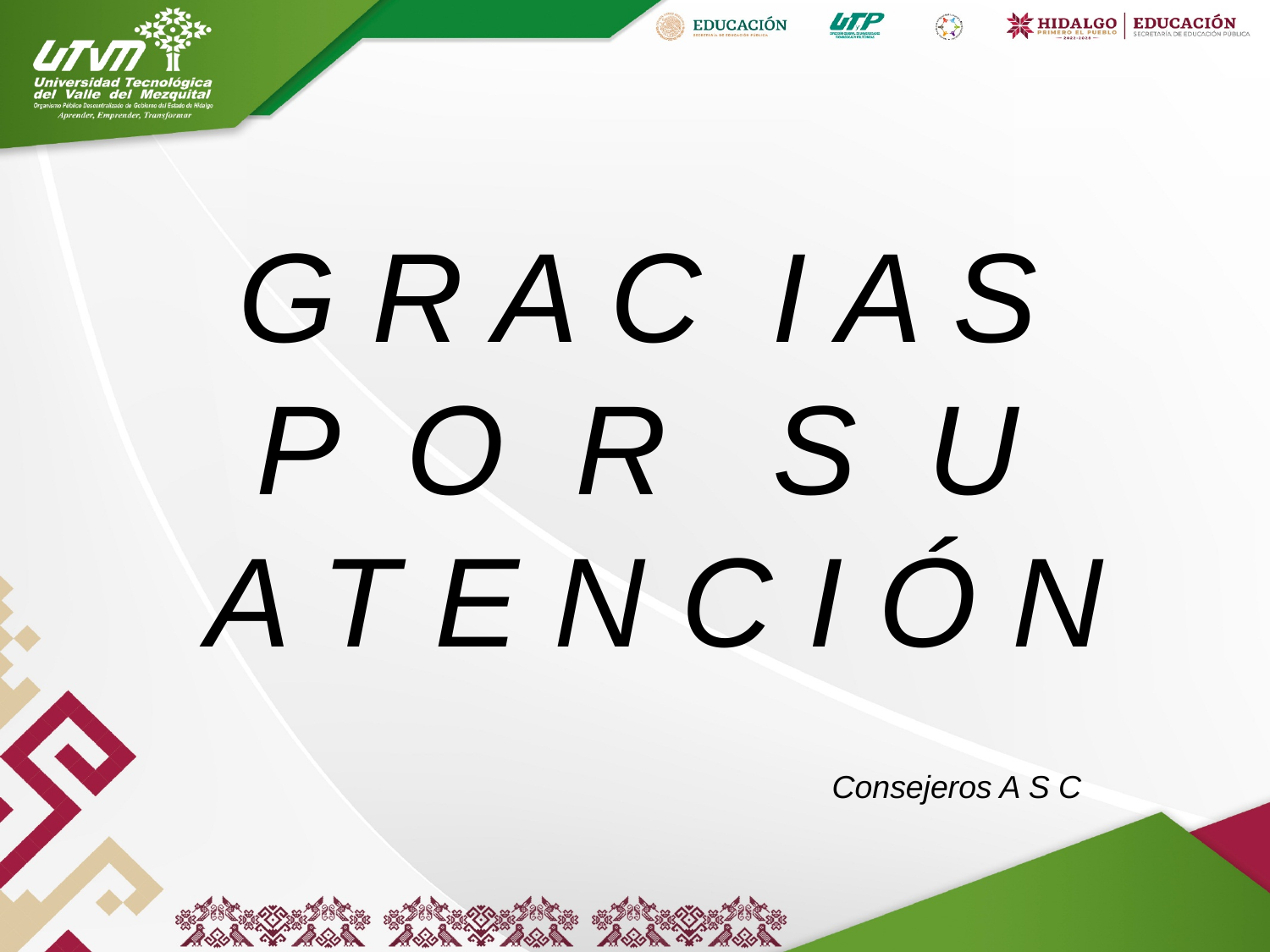

G R A C  I A S
P  O  R   S  U
A T E N C I Ó N
Consejeros A S C